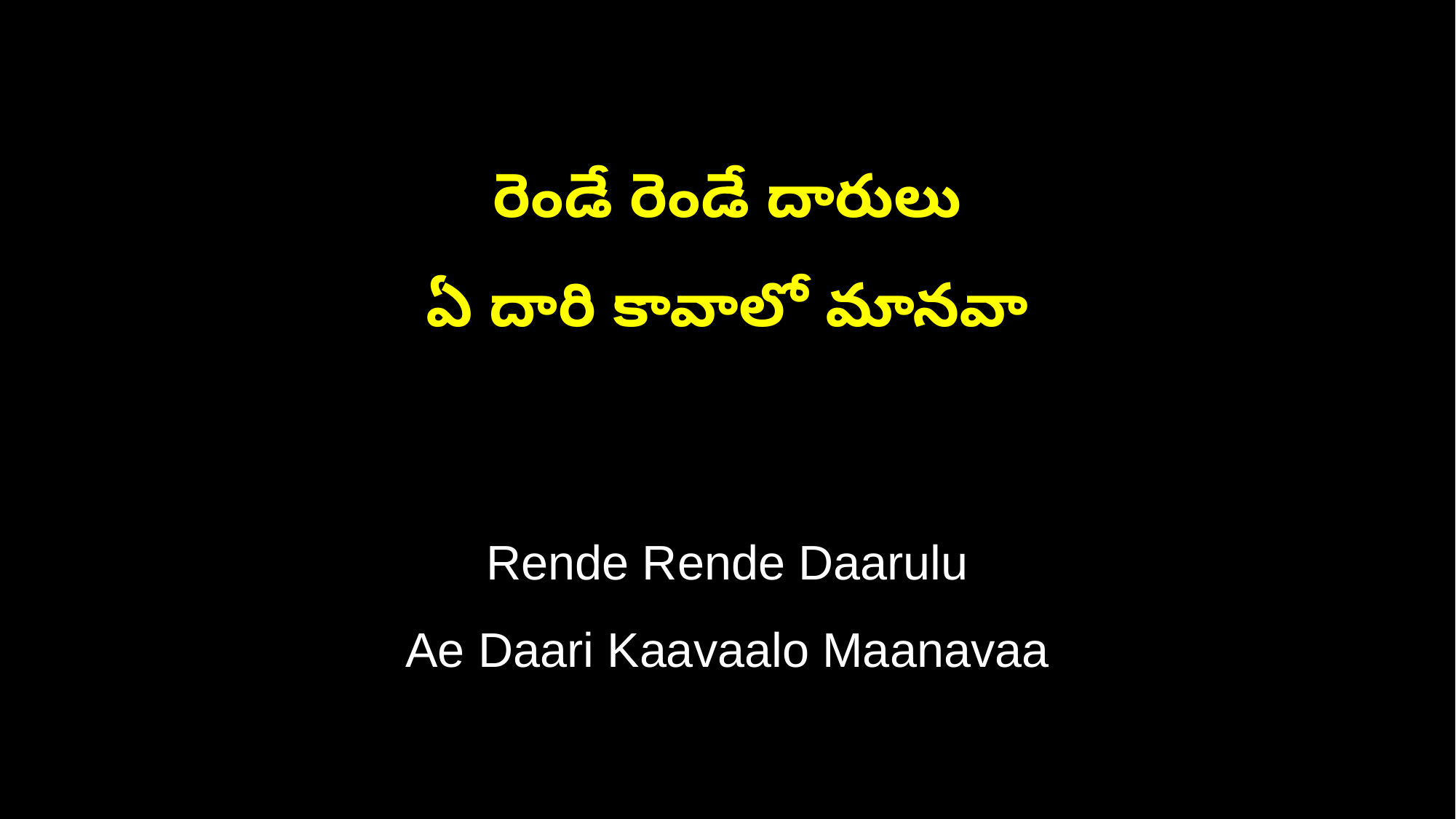

రెండే రెండే దారులు
ఏ దారి కావాలో మానవా
Rende Rende Daarulu
Ae Daari Kaavaalo Maanavaa